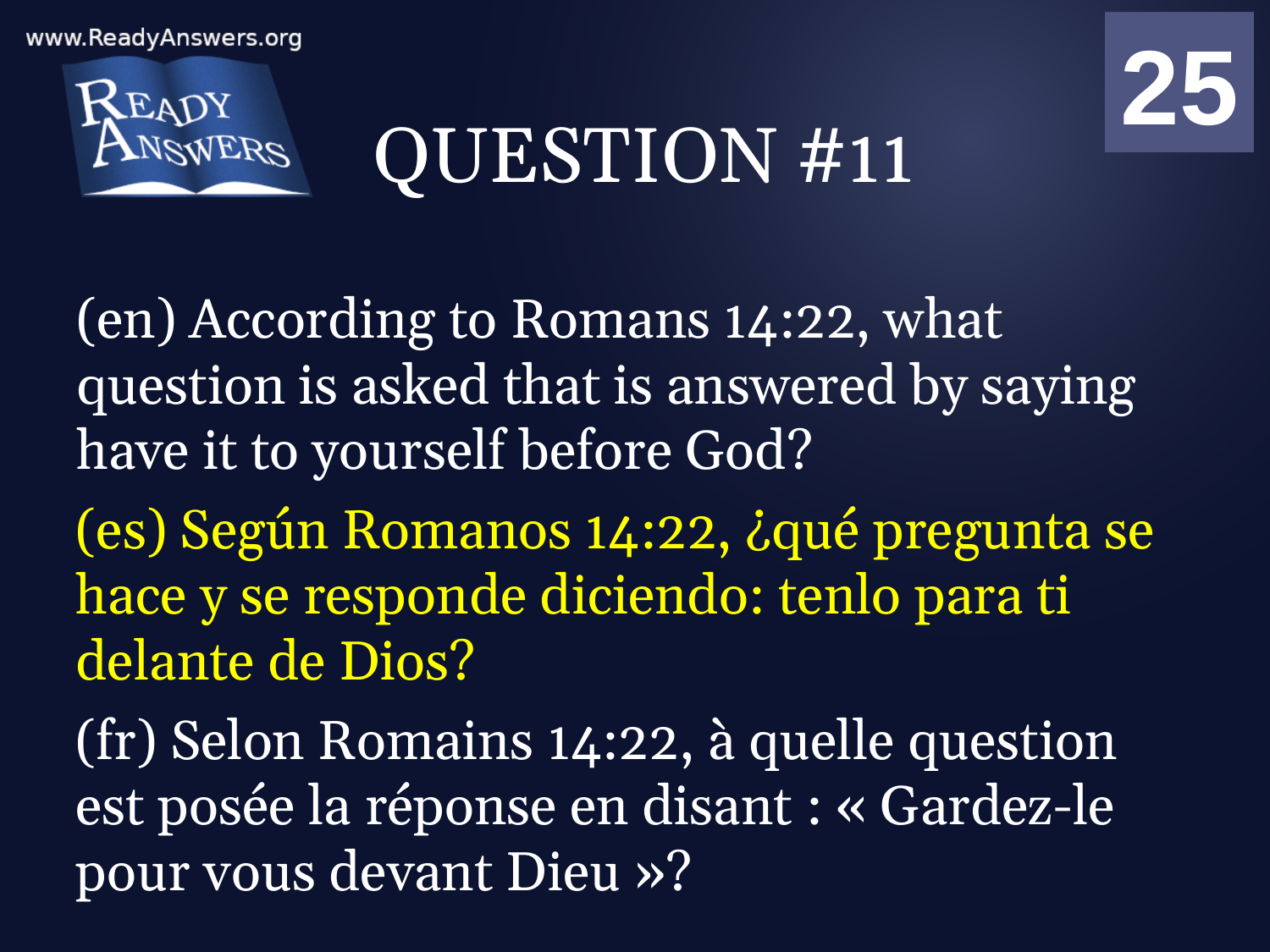

01
02
03
04
05
06
07
08
09
10
11
12
13
14
15
16
17
18
19
20
21
22
23
24
25
00
# QUESTION #11
(en) According to Romans 14:22, what question is asked that is answered by saying have it to yourself before God?
(es) Según Romanos 14:22, ¿qué pregunta se hace y se responde diciendo: tenlo para ti delante de Dios?
(fr) Selon Romains 14:22, à quelle question est posée la réponse en disant : « Gardez-le pour vous devant Dieu »?